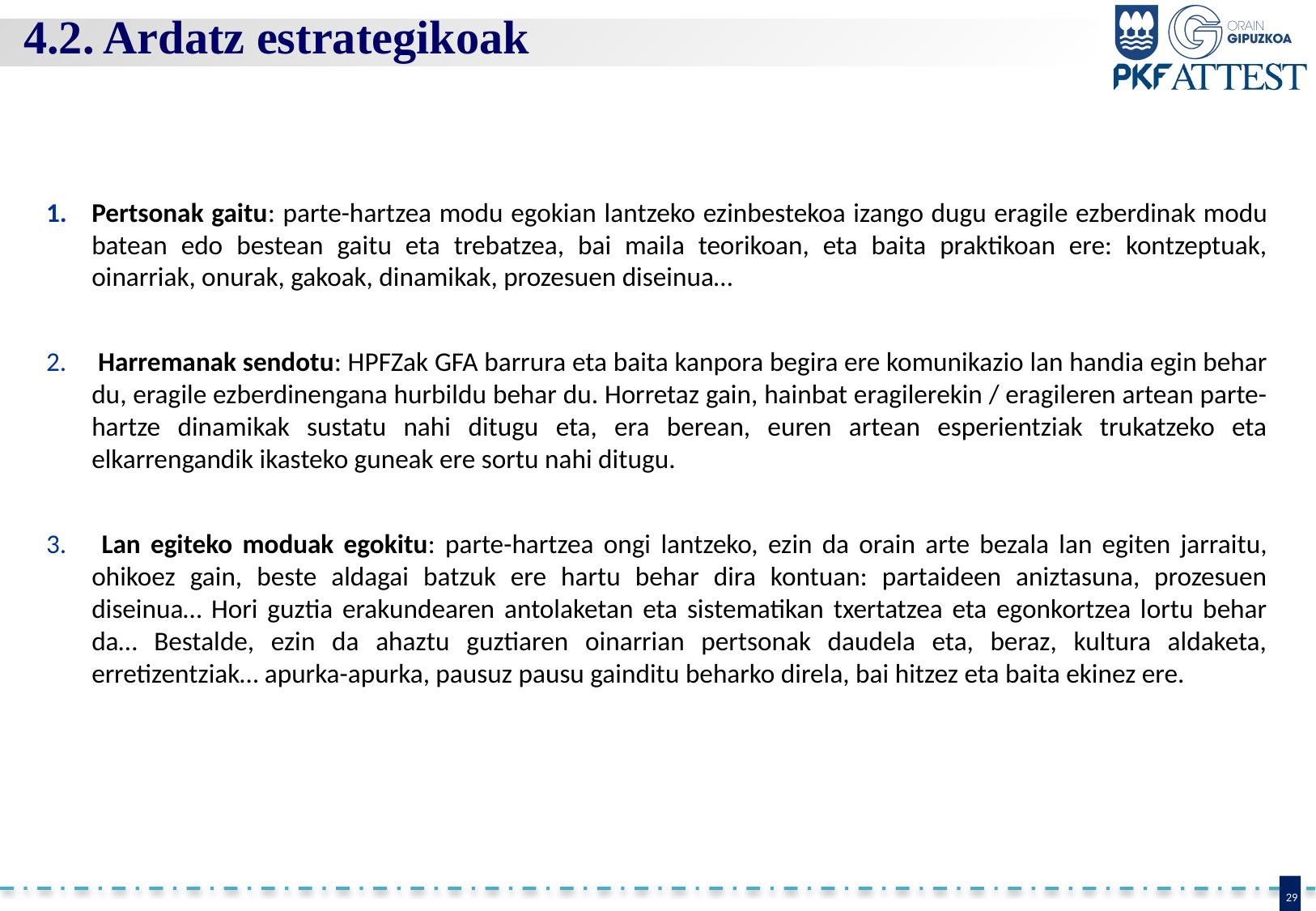

4.2. Ardatz estrategikoak
Pertsonak gaitu: parte-hartzea modu egokian lantzeko ezinbestekoa izango dugu eragile ezberdinak modu batean edo bestean gaitu eta trebatzea, bai maila teorikoan, eta baita praktikoan ere: kontzeptuak, oinarriak, onurak, gakoak, dinamikak, prozesuen diseinua…

 Harremanak sendotu: HPFZak GFA barrura eta baita kanpora begira ere komunikazio lan handia egin behar du, eragile ezberdinengana hurbildu behar du. Horretaz gain, hainbat eragilerekin / eragileren artean parte-hartze dinamikak sustatu nahi ditugu eta, era berean, euren artean esperientziak trukatzeko eta elkarrengandik ikasteko guneak ere sortu nahi ditugu.

 Lan egiteko moduak egokitu: parte-hartzea ongi lantzeko, ezin da orain arte bezala lan egiten jarraitu, ohikoez gain, beste aldagai batzuk ere hartu behar dira kontuan: partaideen aniztasuna, prozesuen diseinua… Hori guztia erakundearen antolaketan eta sistematikan txertatzea eta egonkortzea lortu behar da… Bestalde, ezin da ahaztu guztiaren oinarrian pertsonak daudela eta, beraz, kultura aldaketa, erretizentziak… apurka-apurka, pausuz pausu gainditu beharko direla, bai hitzez eta baita ekinez ere.